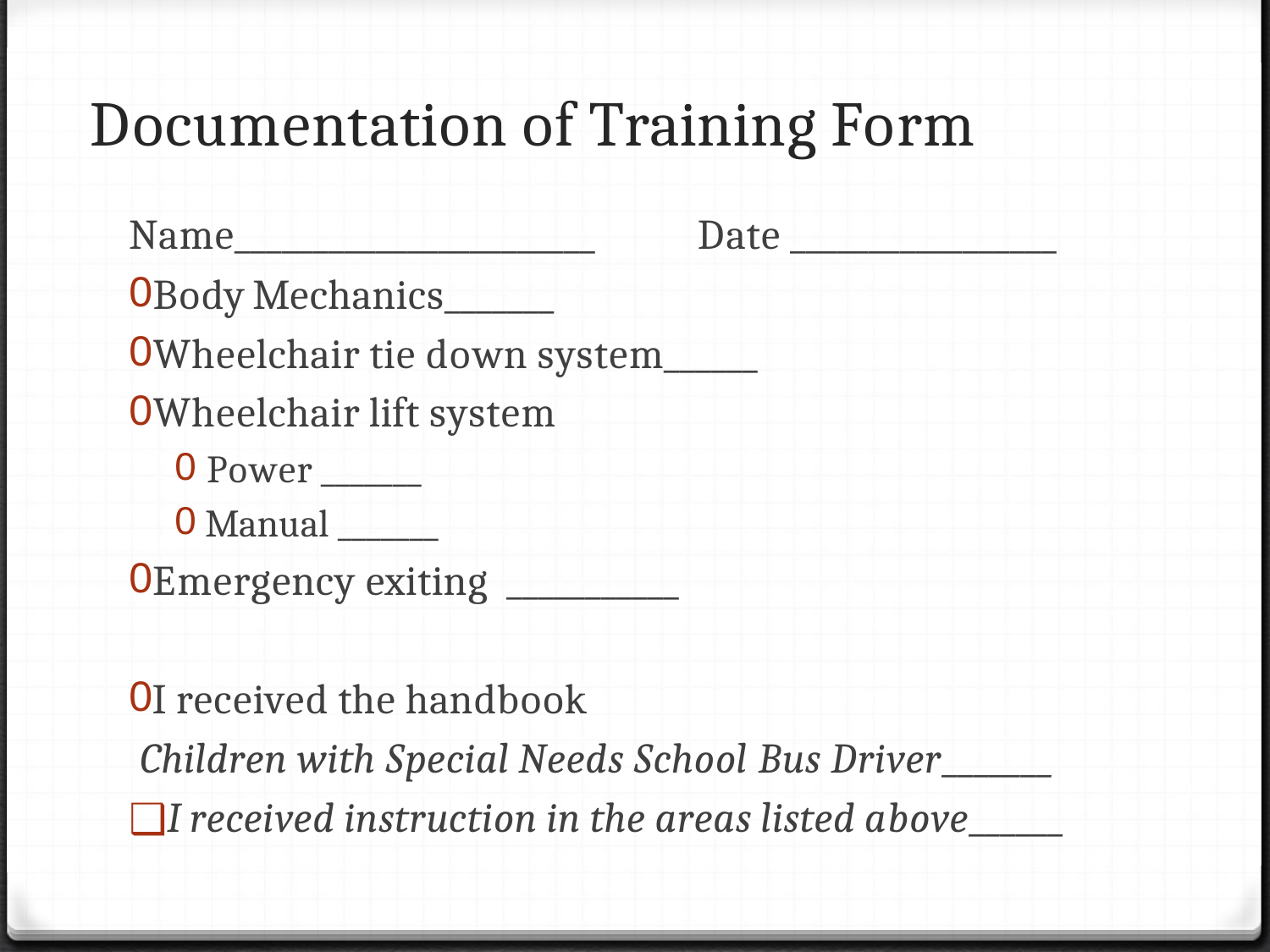

# Documentation of Training Form
Name_______________________           Date _________________
Body Mechanics_______
Wheelchair tie down system______
Wheelchair lift system
Power _______
Manual _______
Emergency exiting  ___________

I received the handbook
 Children with Special Needs School Bus Driver_______
I received instruction in the areas listed above______